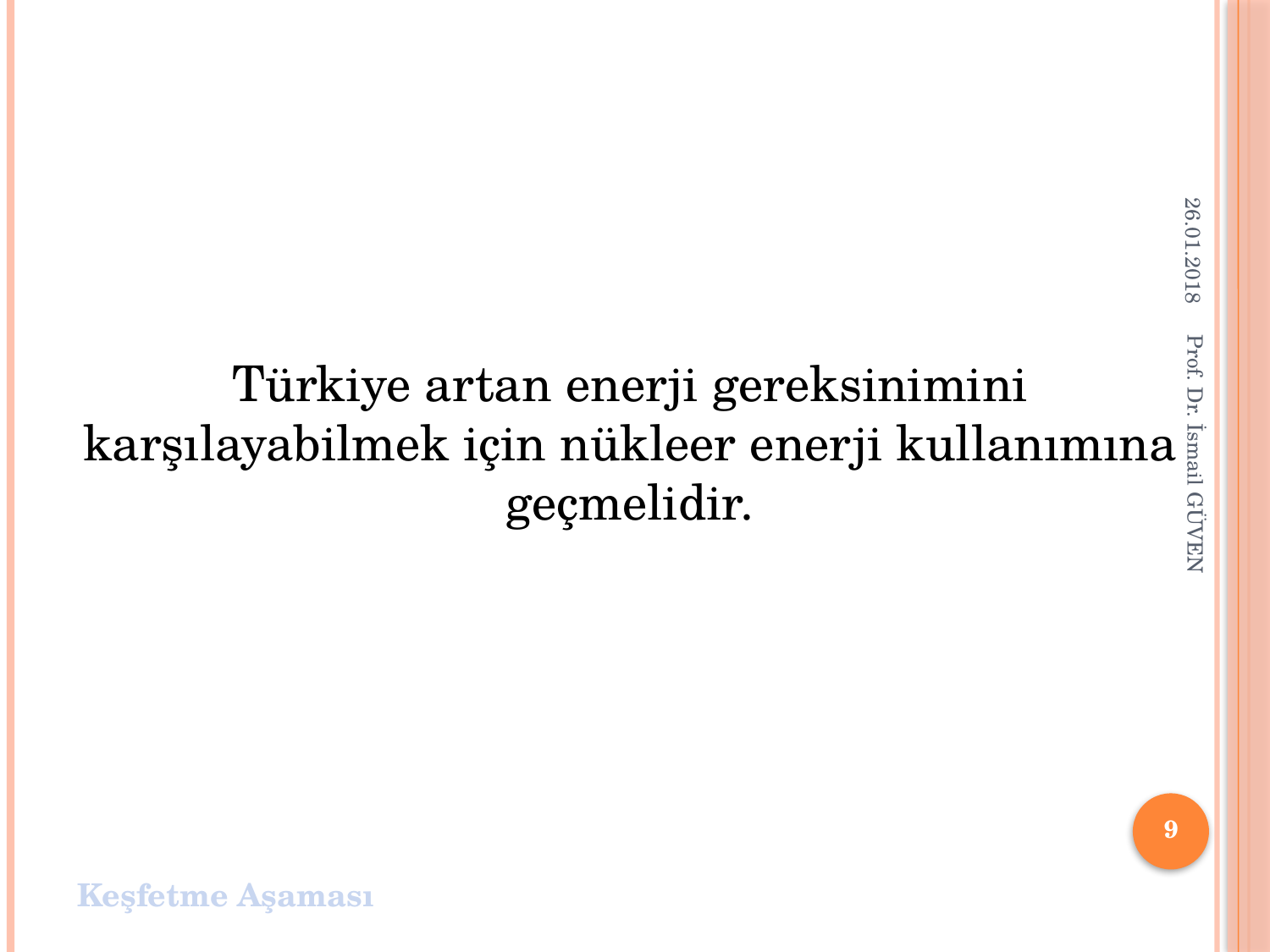

26.01.2018
Türkiye artan enerji gereksinimini karşılayabilmek için nükleer enerji kullanımına geçmelidir.
Prof. Dr. İsmail GÜVEN
9
Keşfetme Aşaması